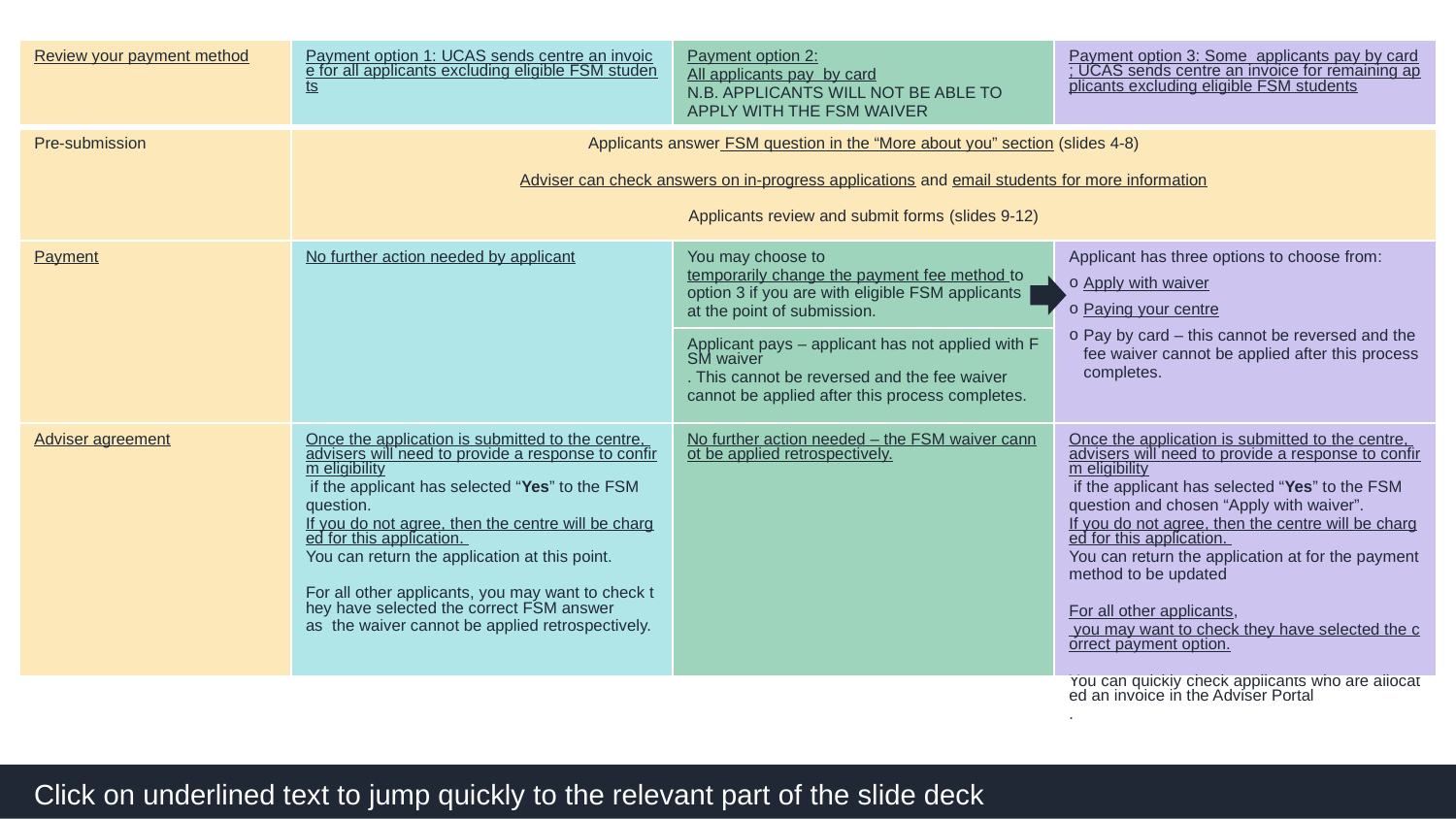

| Review your payment method | Payment option 1: UCAS sends centre an invoice for all applicants excluding eligible FSM students | Payment option 2: All applicants pay by card N.B. APPLICANTS WILL NOT BE ABLE TO APPLY WITH THE FSM WAIVER | Payment option 3: Some applicants pay by card; UCAS sends centre an invoice for remaining applicants excluding eligible FSM students |
| --- | --- | --- | --- |
| Pre-submission | Applicants answer FSM question in the “More about you” section (slides 4-8) Adviser can check answers on in-progress applications and email students for more information Applicants review and submit forms (slides 9-12) |  |  |
| Payment | No further action needed by applicant | You may choose to temporarily change the payment fee method to option 3 if you are with eligible FSM applicants at the point of submission. | Applicant has three options to choose from: Apply with waiver Paying your centre Pay by card – this cannot be reversed and the fee waiver cannot be applied after this process completes. |
|  |  | Applicant pays – applicant has not applied with FSM waiver. This cannot be reversed and the fee waiver cannot be applied after this process completes. |  |
| Adviser agreement | Once the application is submitted to the centre, advisers will need to provide a response to confirm eligibility if the applicant has selected “Yes” to the FSM question. If you do not agree, then the centre will be charged for this application. You can return the application at this point. For all other applicants, you may want to check they have selected the correct FSM answer as the waiver cannot be applied retrospectively. | No further action needed – the FSM waiver cannot be applied retrospectively. | Once the application is submitted to the centre, advisers will need to provide a response to confirm eligibility if the applicant has selected “Yes” to the FSM question and chosen “Apply with waiver”. If you do not agree, then the centre will be charged for this application. You can return the application at for the payment method to be updated For all other applicants, you may want to check they have selected the correct payment option. You can quickly check applicants who are allocated an invoice in the Adviser Portal. |

Click on underlined text to jump quickly to the relevant part of the slide deck